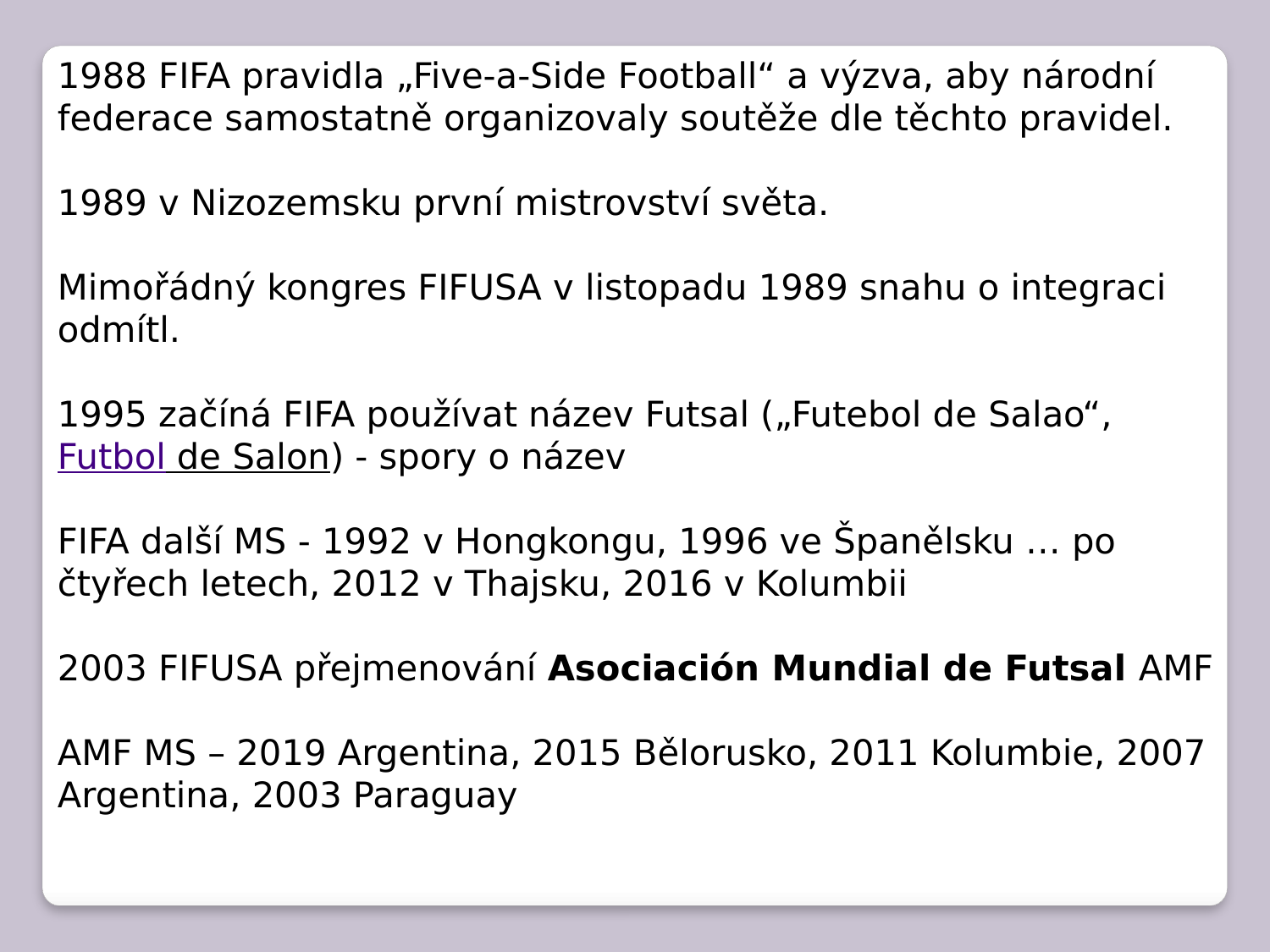

1988 FIFA pravidla „Five-a-Side Football“ a výzva, aby národní federace samostatně organizovaly soutěže dle těchto pravidel.

1989 v Nizozemsku první mistrovství světa.

Mimořádný kongres FIFUSA v listopadu 1989 snahu o integraci odmítl.

1995 začíná FIFA používat název Futsal („Futebol de Salao“, Futbol de Salon) - spory o název

FIFA další MS - 1992 v Hongkongu, 1996 ve Španělsku … po čtyřech letech, 2012 v Thajsku, 2016 v Kolumbii

2003 FIFUSA přejmenování Asociación Mundial de Futsal AMF

AMF MS – 2019 Argentina, 2015 Bělorusko, 2011 Kolumbie, 2007 Argentina, 2003 Paraguay